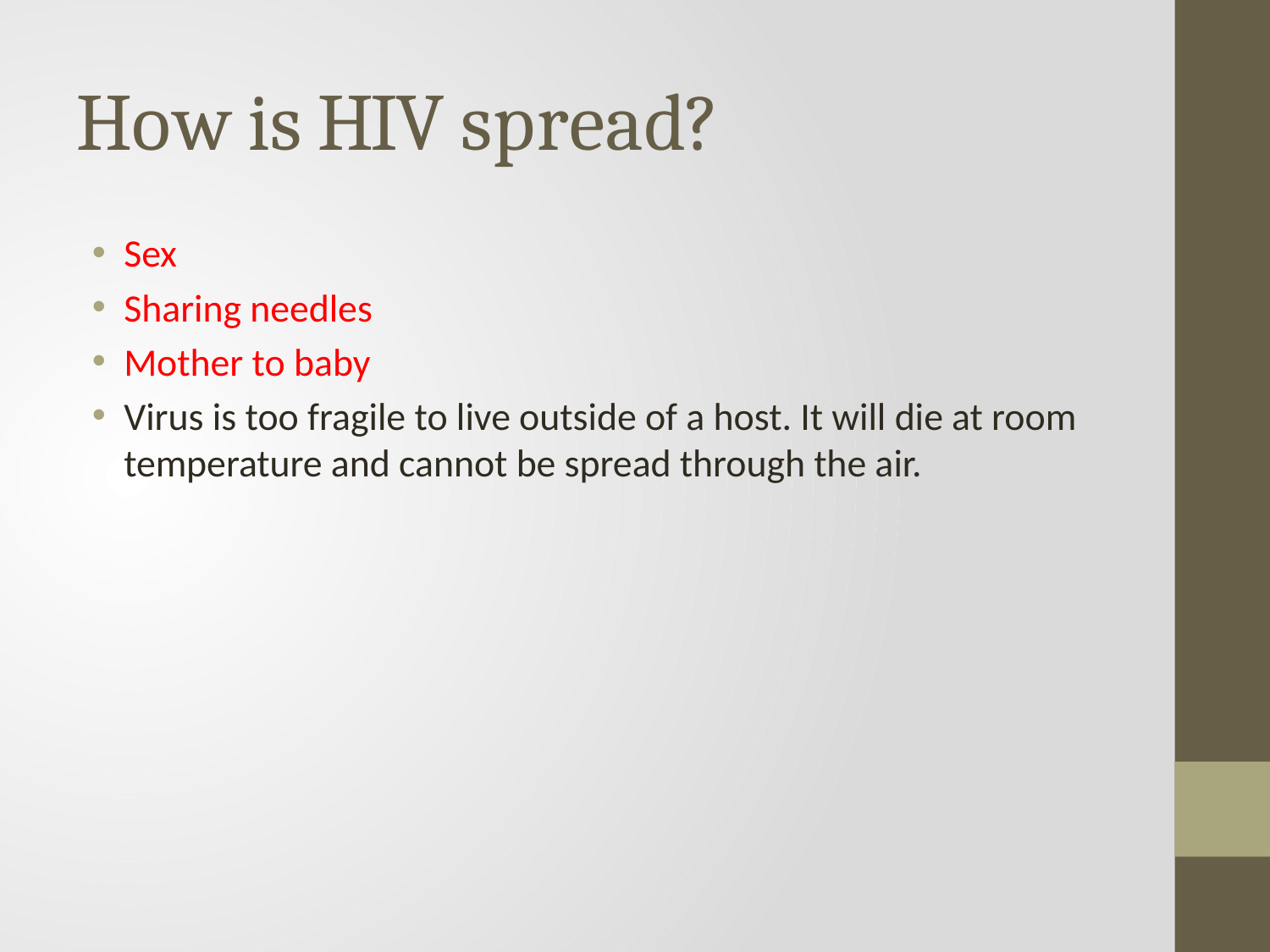

# How is HIV spread?
Sex
Sharing needles
Mother to baby
Virus is too fragile to live outside of a host. It will die at room temperature and cannot be spread through the air.